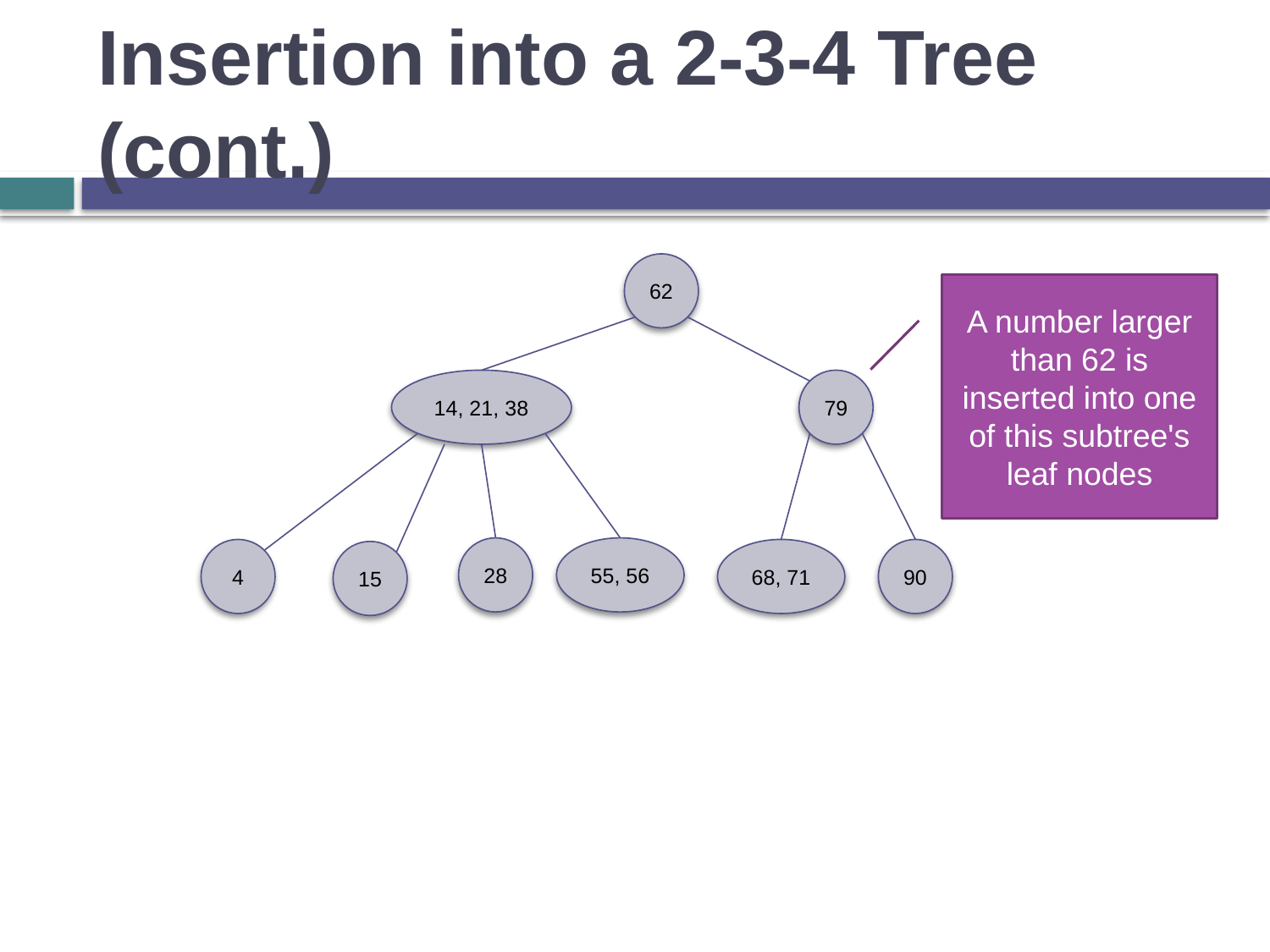

# Insertion into a 2-3-4 Tree (cont.)
62
A number larger than 62 is inserted into one of this subtree's leaf nodes
14, 21, 38
79
28
55, 56
4
68, 71
90
15